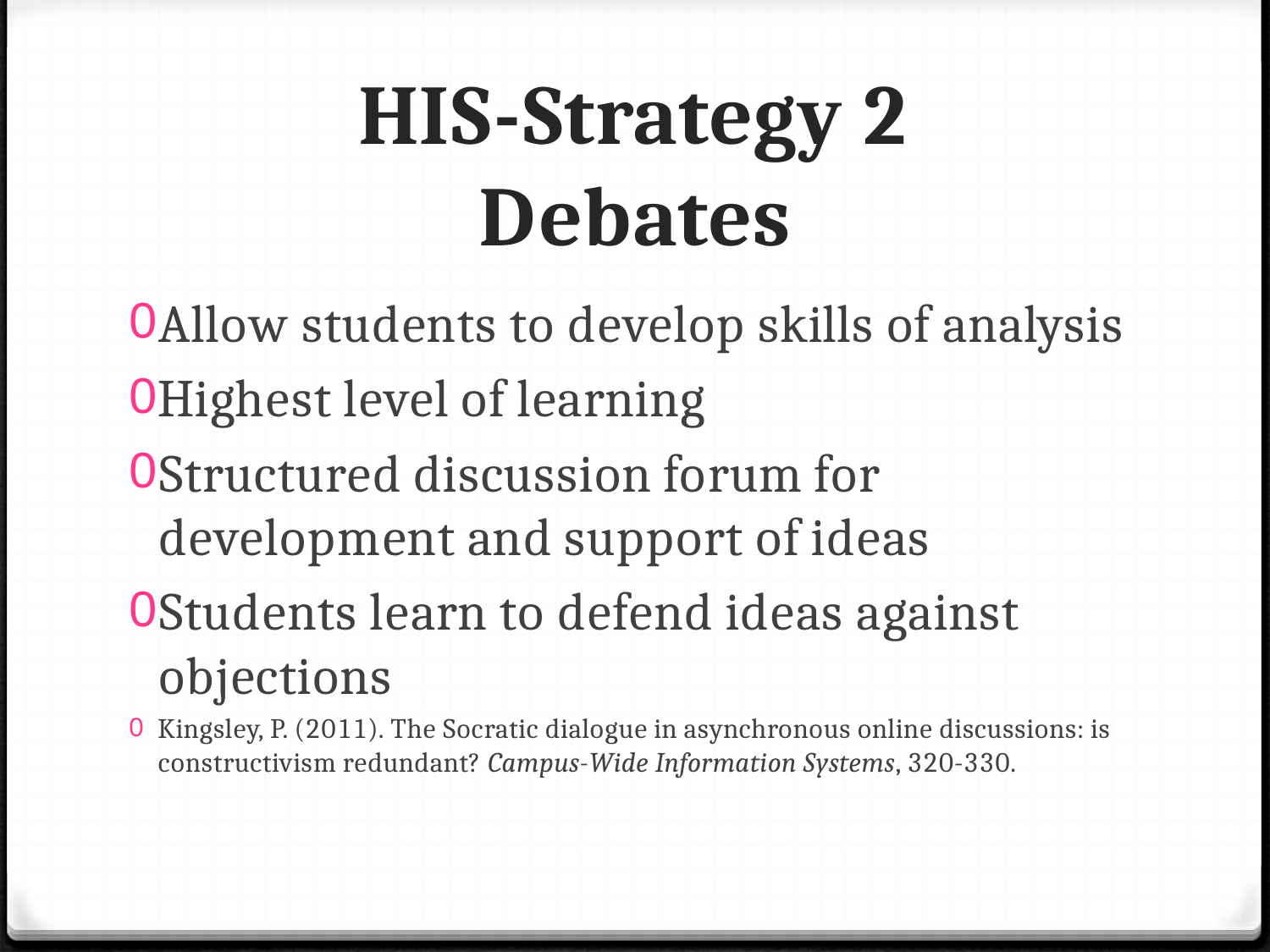

# HIS-Strategy 2 Debates
Allow students to develop skills of analysis
Highest level of learning
Structured discussion forum for development and support of ideas
Students learn to defend ideas against objections
Kingsley, P. (2011). The Socratic dialogue in asynchronous online discussions: is constructivism redundant? Campus-Wide Information Systems, 320-330.